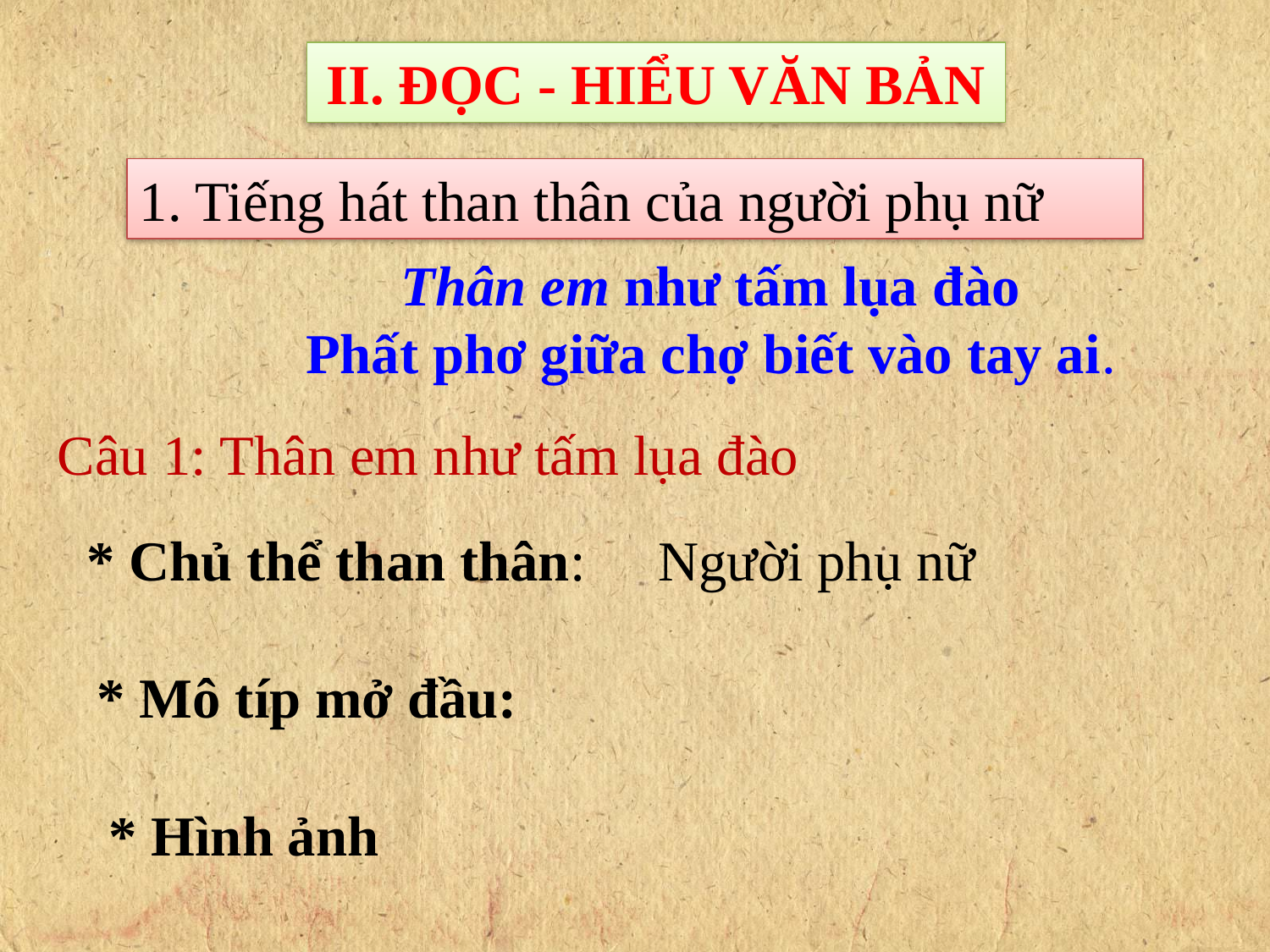

II. ĐỌC - HIỂU VĂN BẢN
1. Tiếng hát than thân của người phụ nữ
 Thân em như tấm lụa đào
 Phất phơ giữa chợ biết vào tay ai.
Câu 1: Thân em như tấm lụa đào
* Chủ thể than thân:

Người phụ nữ
* Mô típ mở đầu:
* Hình ảnh